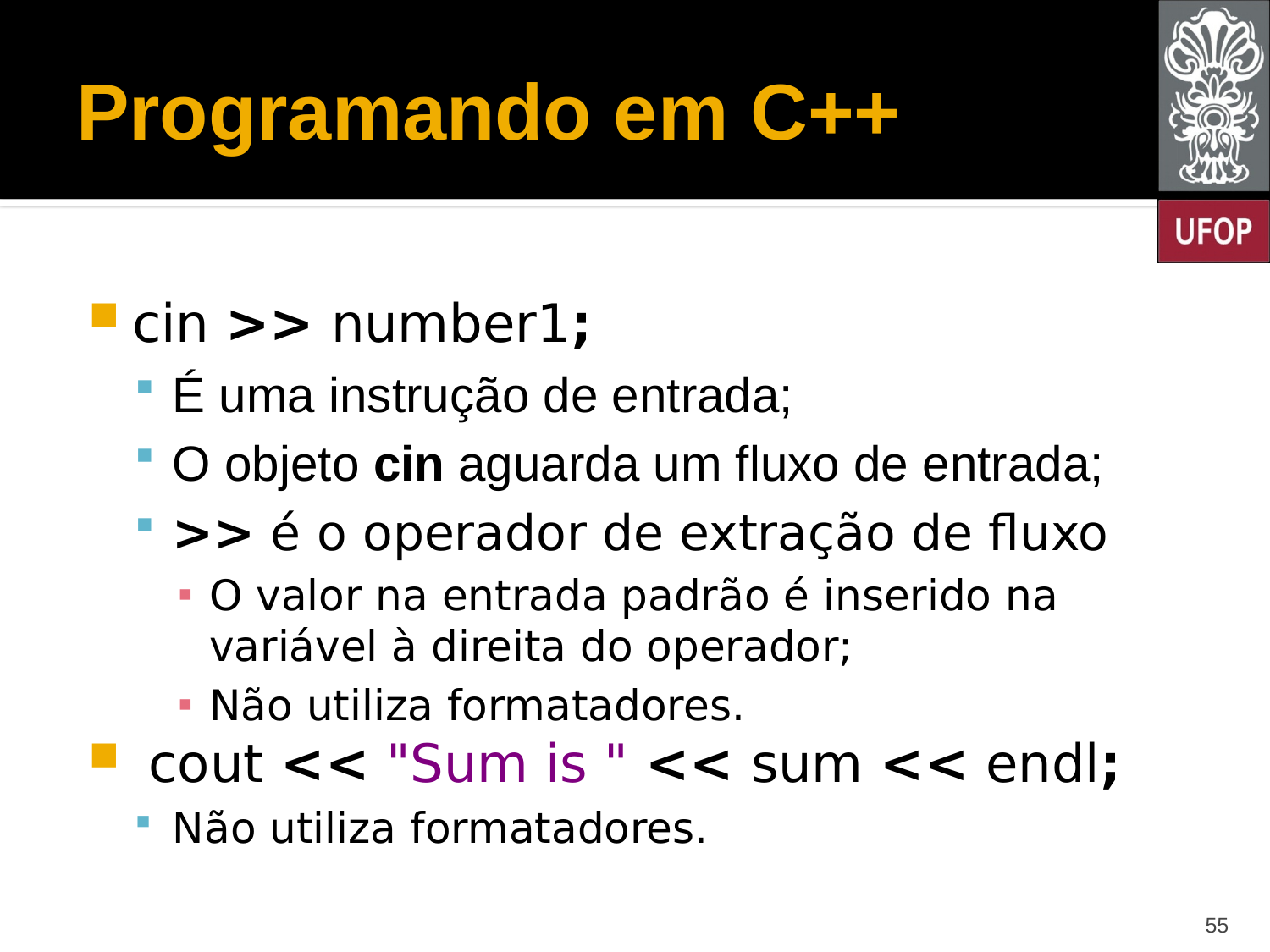

# Programando em C++
cin >> number1;
É uma instrução de entrada;
O objeto cin aguarda um fluxo de entrada;
>> é o operador de extração de fluxo
O valor na entrada padrão é inserido na variável à direita do operador;
Não utiliza formatadores.
 cout << "Sum is " << sum << endl;
Não utiliza formatadores.
55